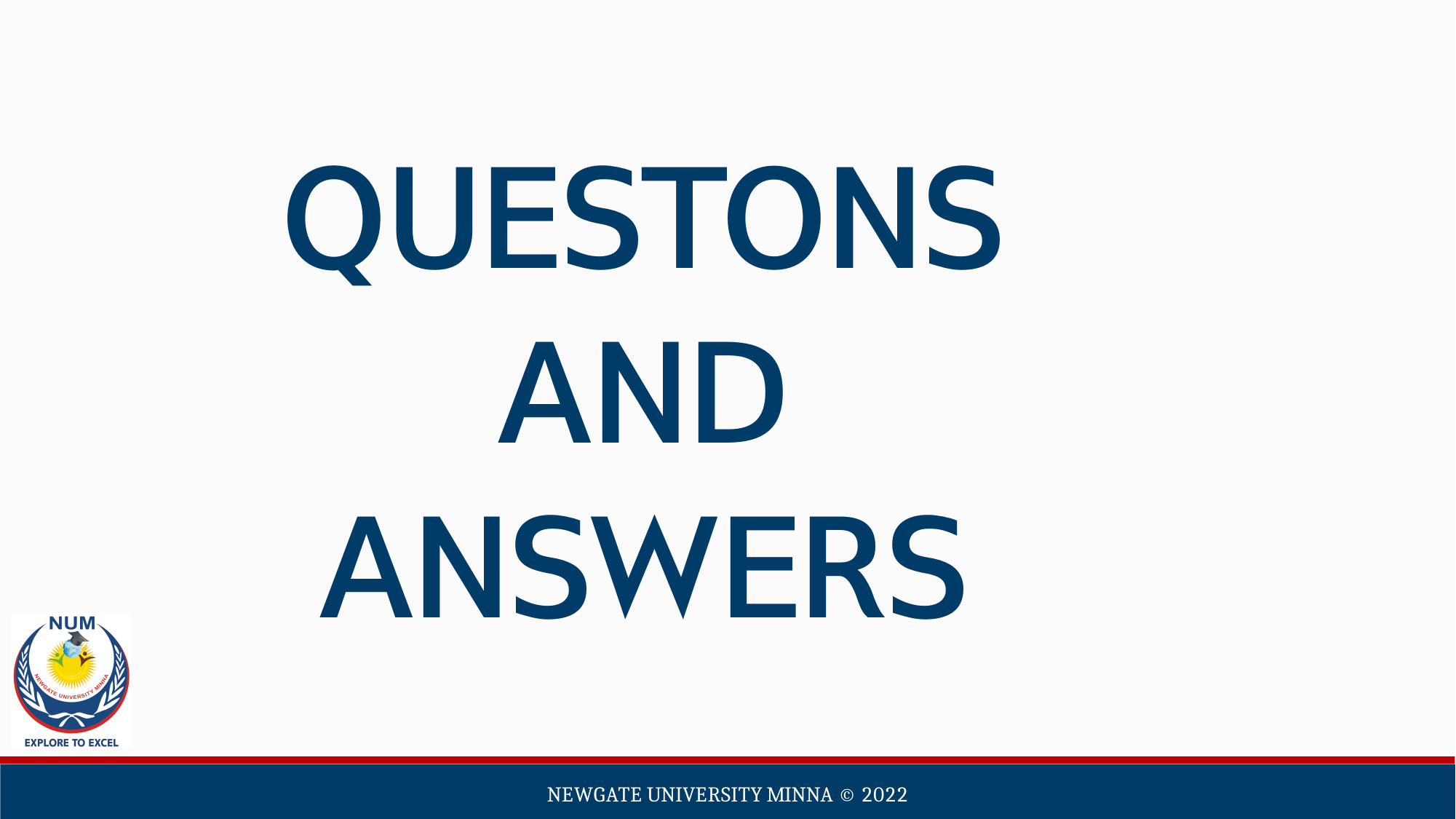

QUESTONS AND ANSWERS
Newgate university minna ©️ 2022